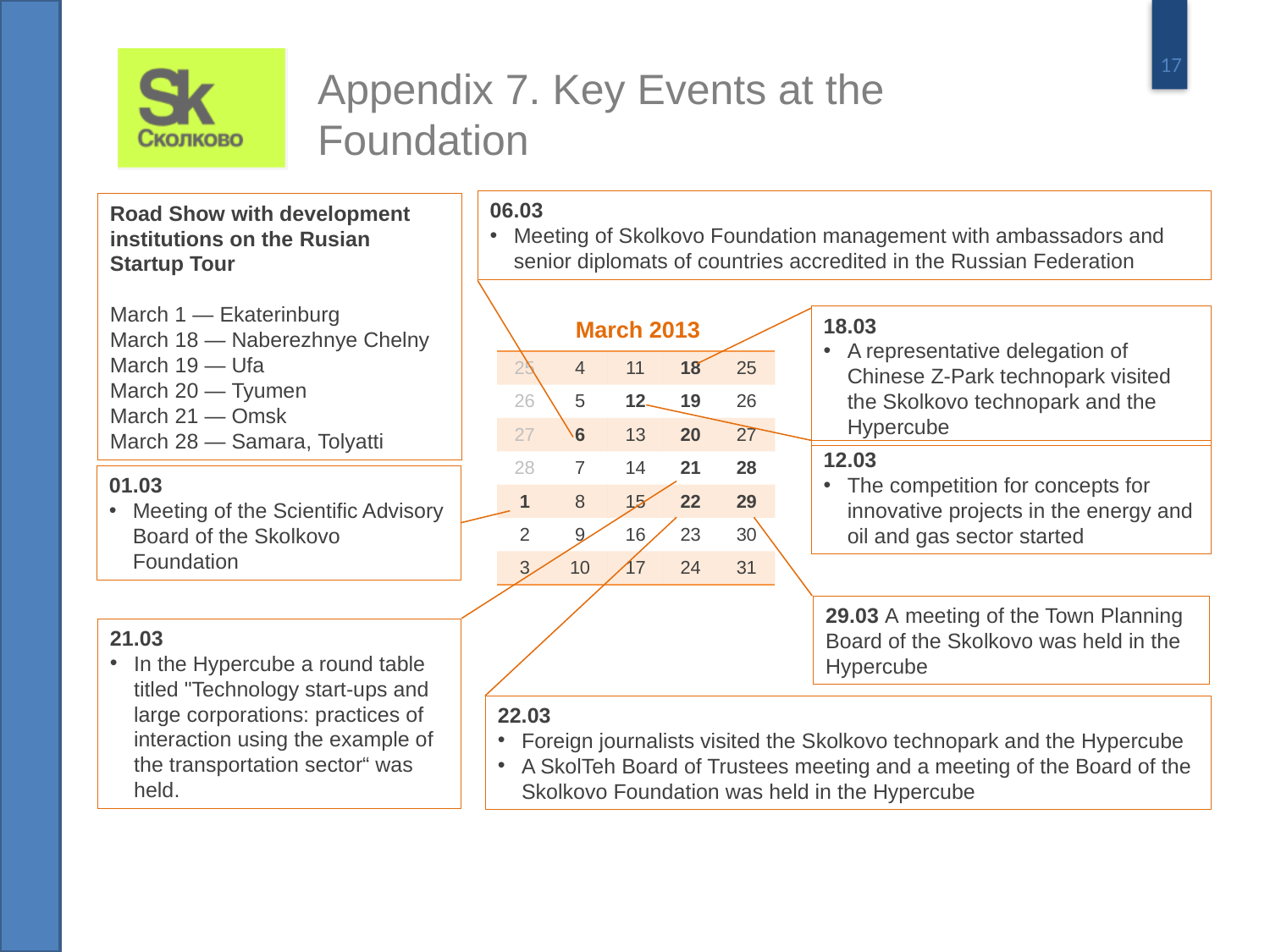

Appendix 7. Key Events at the Foundation
06.03
Meeting of Skolkovo Foundation management with ambassadors and senior diplomats of countries accredited in the Russian Federation
Road Show with development institutions on the Rusian Startup Tour

March 1 — Ekaterinburg
March 18 — Naberezhnye Chelny March 19 — Ufa
March 20 — Tyumen
March 21 — Omsk
March 28 — Samara, Tolyatti
18.03
A representative delegation of Chinese Z-Park technopark visited the Skolkovo technopark and the Hypercube
March 2013
| 25 | 4 | 11 | 18 | 25 |
| --- | --- | --- | --- | --- |
| 26 | 5 | 12 | 19 | 26 |
| 27 | 6 | 13 | 20 | 27 |
| 28 | 7 | 14 | 21 | 28 |
| 1 | 8 | 15 | 22 | 29 |
| 2 | 9 | 16 | 23 | 30 |
| 3 | 10 | 17 | 24 | 31 |
12.03
The competition for concepts for innovative projects in the energy and oil and gas sector started
01.03
Meeting of the Scientific Advisory Board of the Skolkovo Foundation
29.03 A meeting of the Town Planning Board of the Skolkovo was held in the Hypercube
21.03
In the Hypercube a round table titled "Technology start-ups and large corporations: practices of interaction using the example of the transportation sector“ was held.
22.03
Foreign journalists visited the Skolkovo technopark and the Hypercube
A SkolTeh Board of Trustees meeting and a meeting of the Board of the Skolkovo Foundation was held in the Hypercube